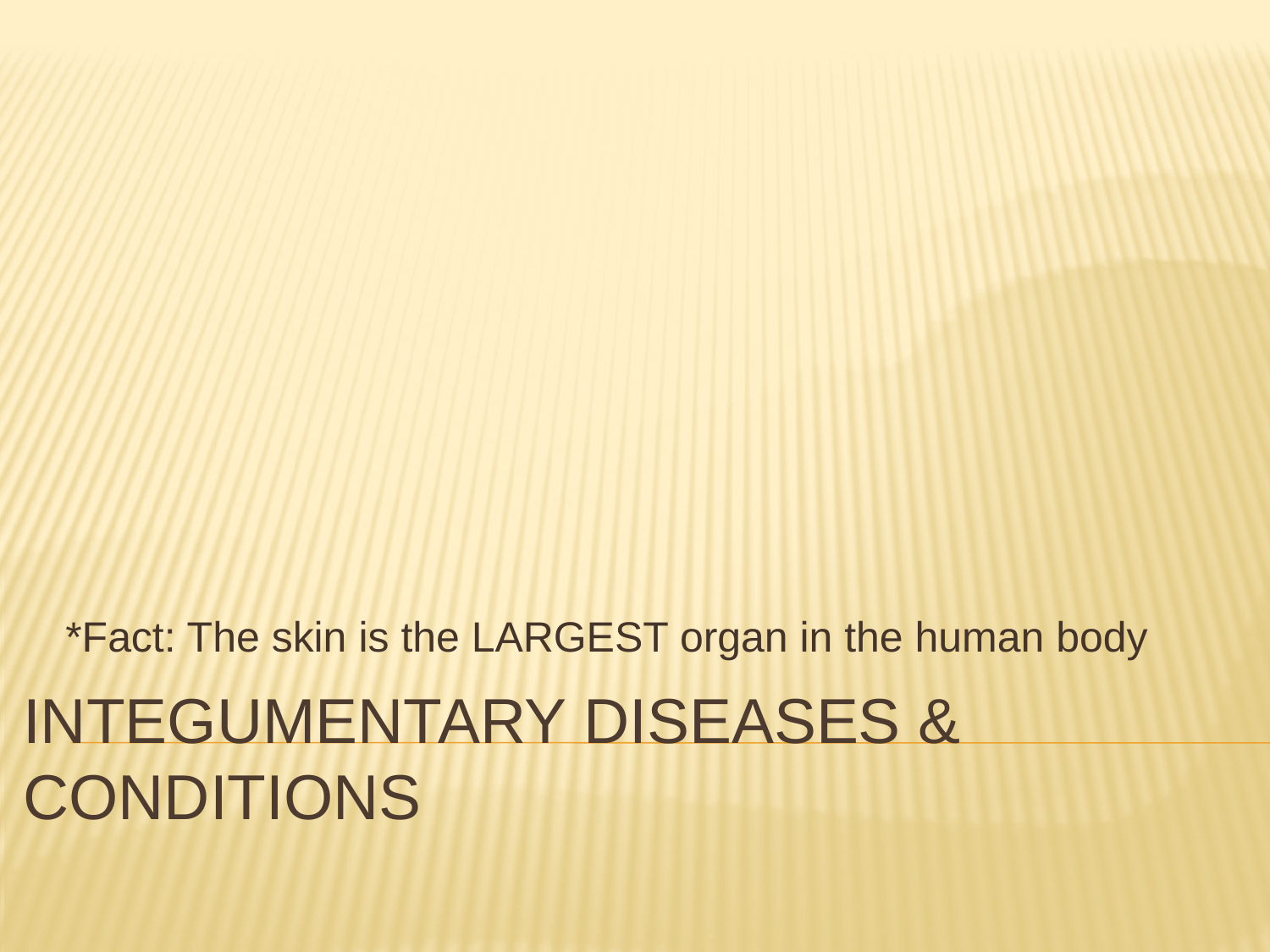

*Fact: The skin is the LARGEST organ in the human body
# Integumentary diseases & Conditions